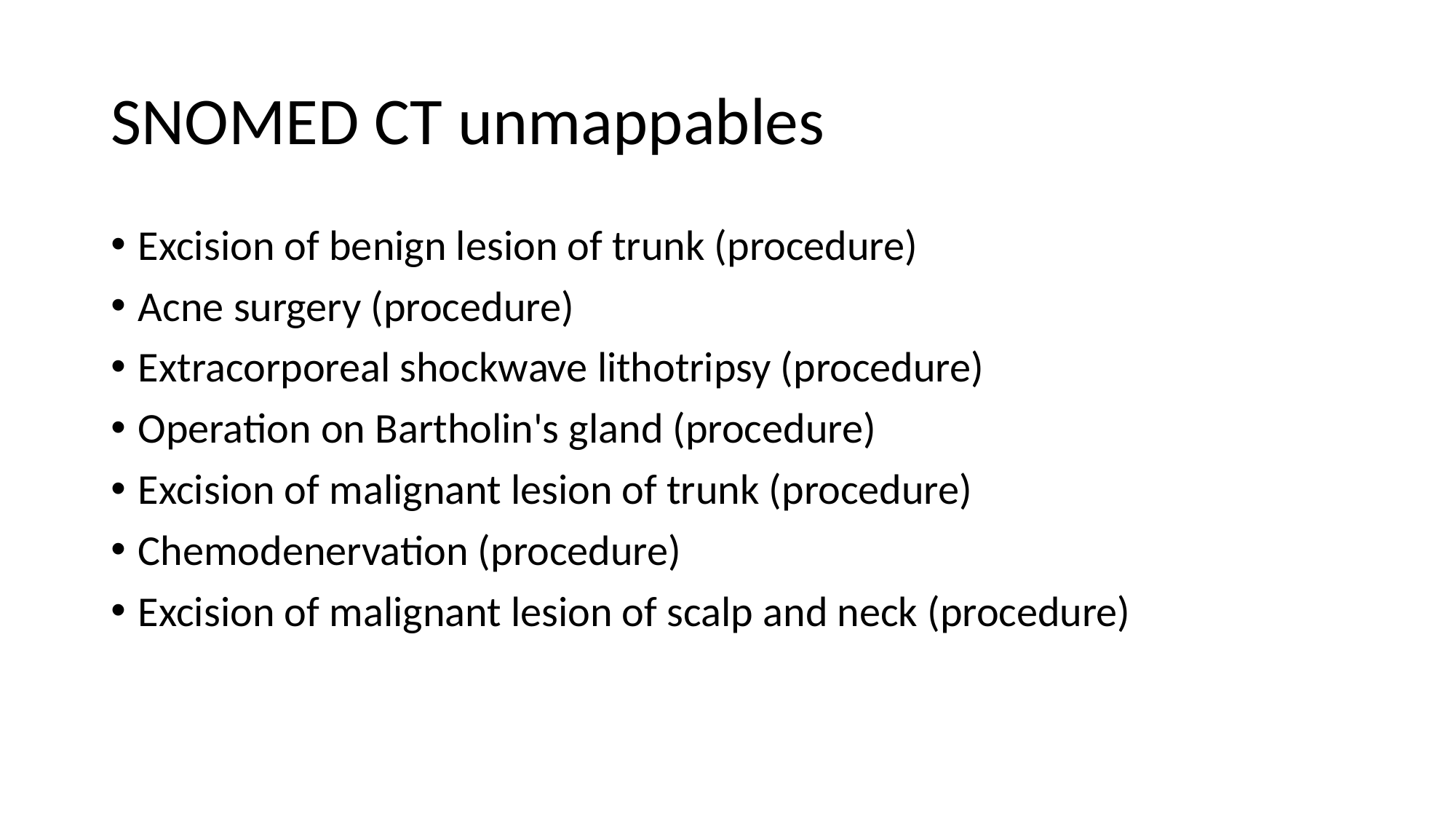

# SNOMED CT unmappables
Excision of benign lesion of trunk (procedure)
Acne surgery (procedure)
Extracorporeal shockwave lithotripsy (procedure)
Operation on Bartholin's gland (procedure)
Excision of malignant lesion of trunk (procedure)
Chemodenervation (procedure)
Excision of malignant lesion of scalp and neck (procedure)